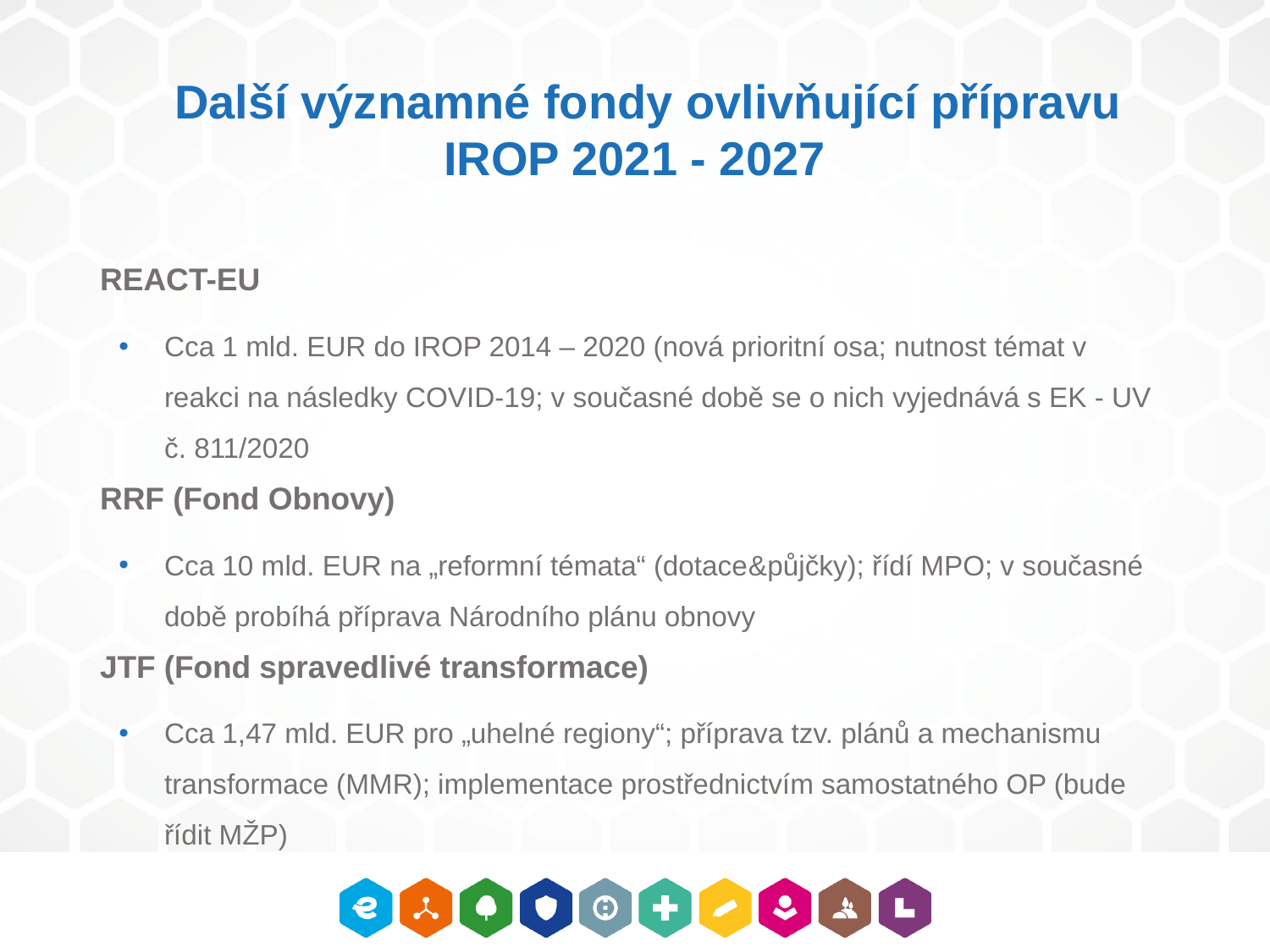

# Další významné fondy ovlivňující přípravu IROP 2021 - 2027
REACT-EU
Cca 1 mld. EUR do IROP 2014 – 2020 (nová prioritní osa; nutnost témat v  reakci na následky COVID-19; v současné době se o nich vyjednává s EK - UV č. 811/2020
RRF (Fond Obnovy)
Cca 10 mld. EUR na „reformní témata“ (dotace&půjčky); řídí MPO; v současné době probíhá příprava Národního plánu obnovy
JTF (Fond spravedlivé transformace)
Cca 1,47 mld. EUR pro „uhelné regiony“; příprava tzv. plánů a mechanismu transformace (MMR); implementace prostřednictvím samostatného OP (bude řídit MŽP)